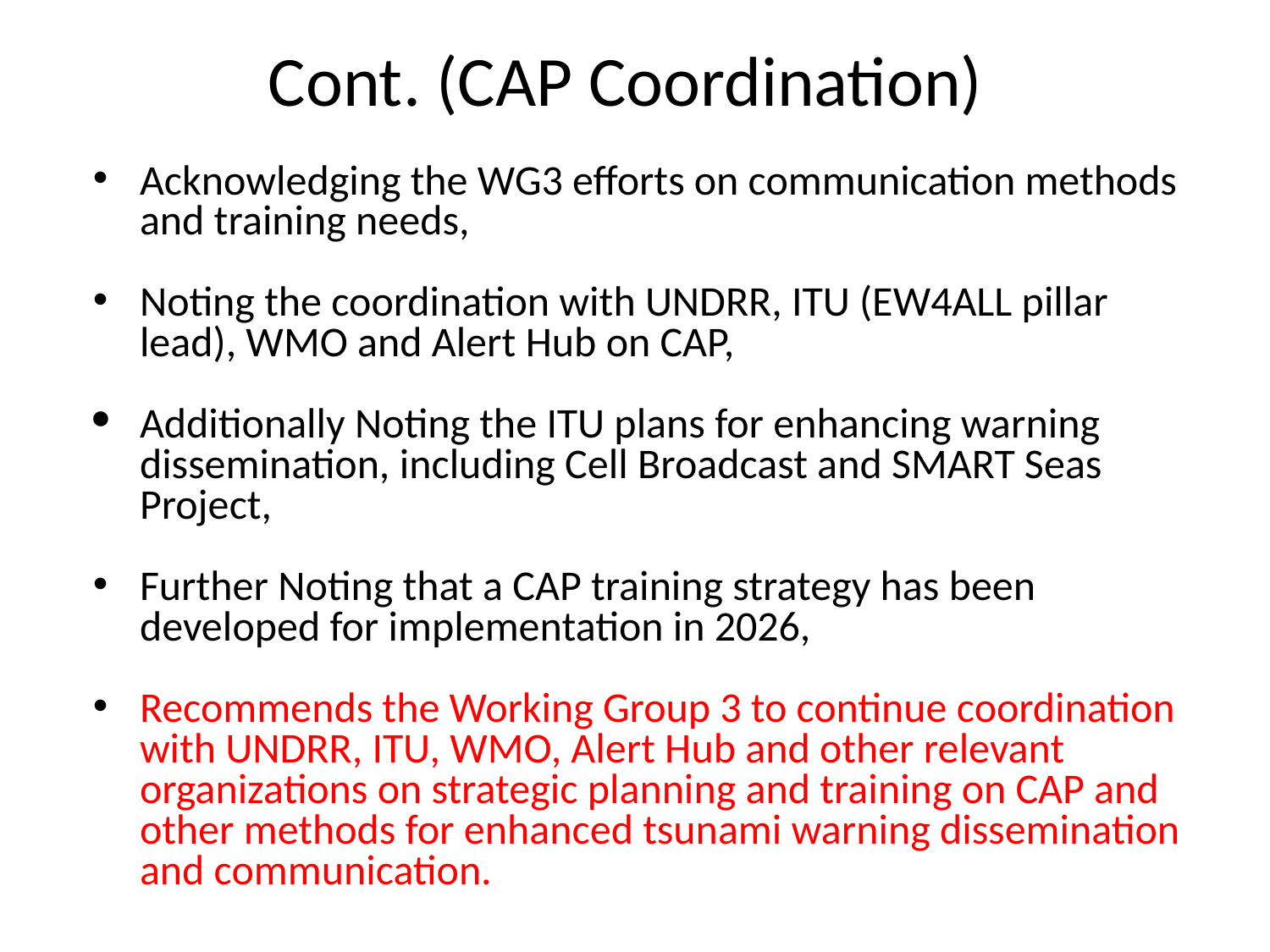

# Cont. (CAP Coordination)
Acknowledging the WG3 efforts on communication methods and training needs,

Noting the coordination with UNDRR, ITU (EW4ALL pillar lead), WMO and Alert Hub on CAP,

Additionally Noting the ITU plans for enhancing warning dissemination, including Cell Broadcast and SMART Seas Project,

Further Noting that a CAP training strategy has been developed for implementation in 2026,

Recommends the Working Group 3 to continue coordination with UNDRR, ITU, WMO, Alert Hub and other relevant organizations on strategic planning and training on CAP and other methods for enhanced tsunami warning dissemination and communication.